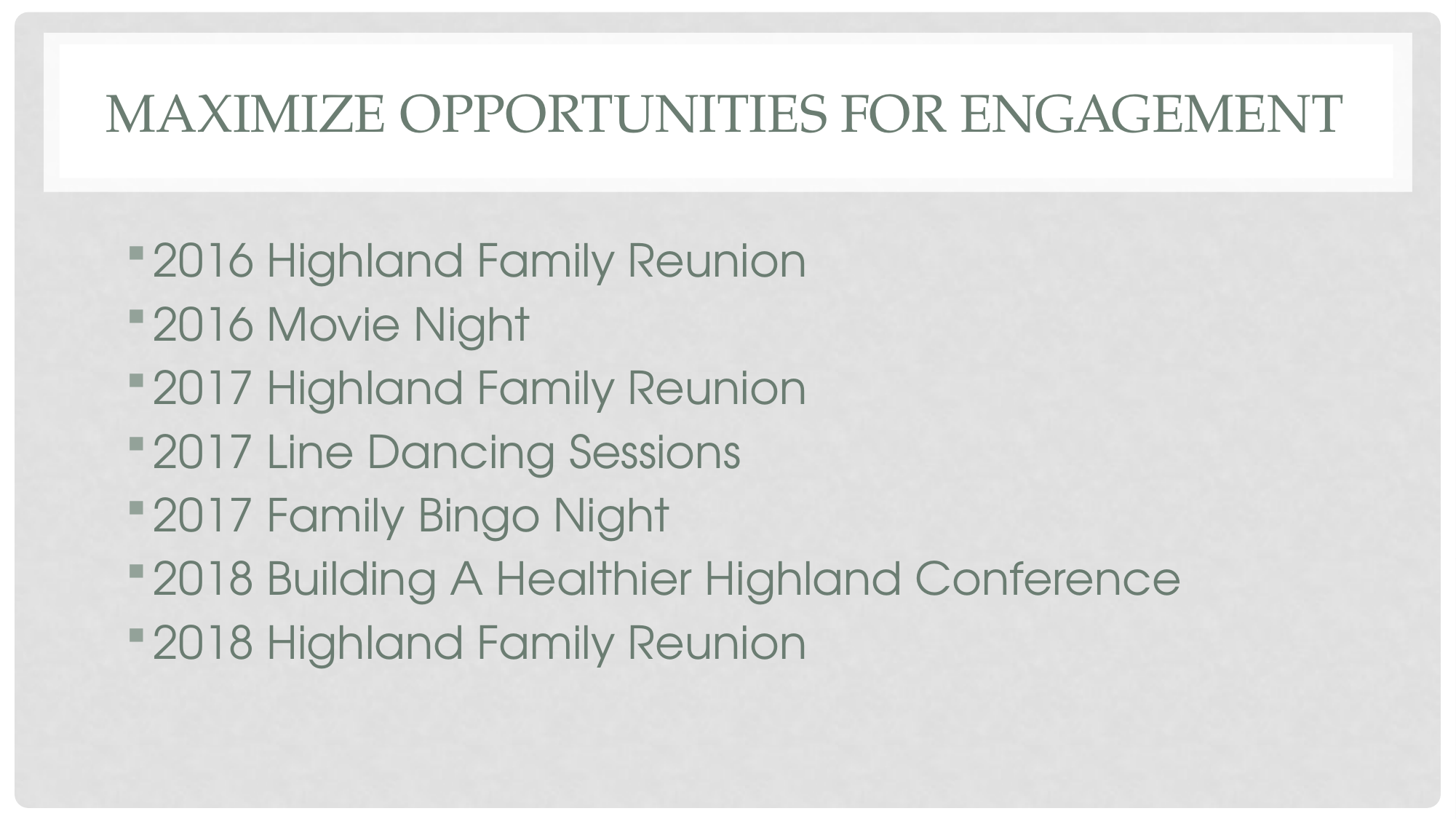

# Maximize Opportunities for Engagement
2016 Highland Family Reunion
2016 Movie Night
2017 Highland Family Reunion
2017 Line Dancing Sessions
2017 Family Bingo Night
2018 Building A Healthier Highland Conference
2018 Highland Family Reunion